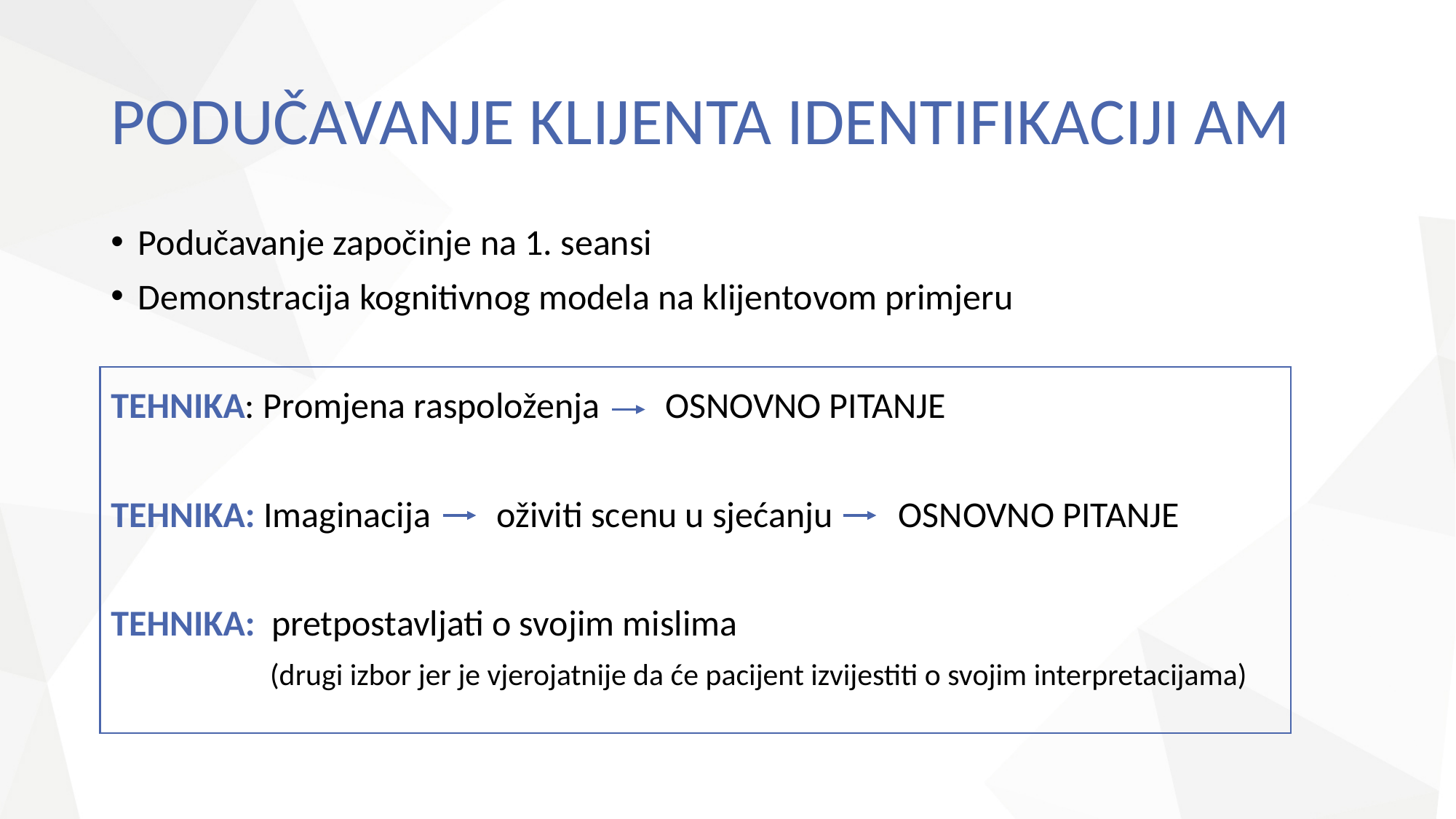

# PODUČAVANJE KLIJENTA IDENTIFIKACIJI AM
Podučavanje započinje na 1. seansi
Demonstracija kognitivnog modela na klijentovom primjeru

TEHNIKA: Promjena raspoloženja        OSNOVNO PITANJE

TEHNIKA: Imaginacija        oživiti scenu u sjećanju        OSNOVNO PITANJE

TEHNIKA:  pretpostavljati o svojim mislima
                       (drugi izbor jer je vjerojatnije da će pacijent izvijestiti o svojim interpretacijama)